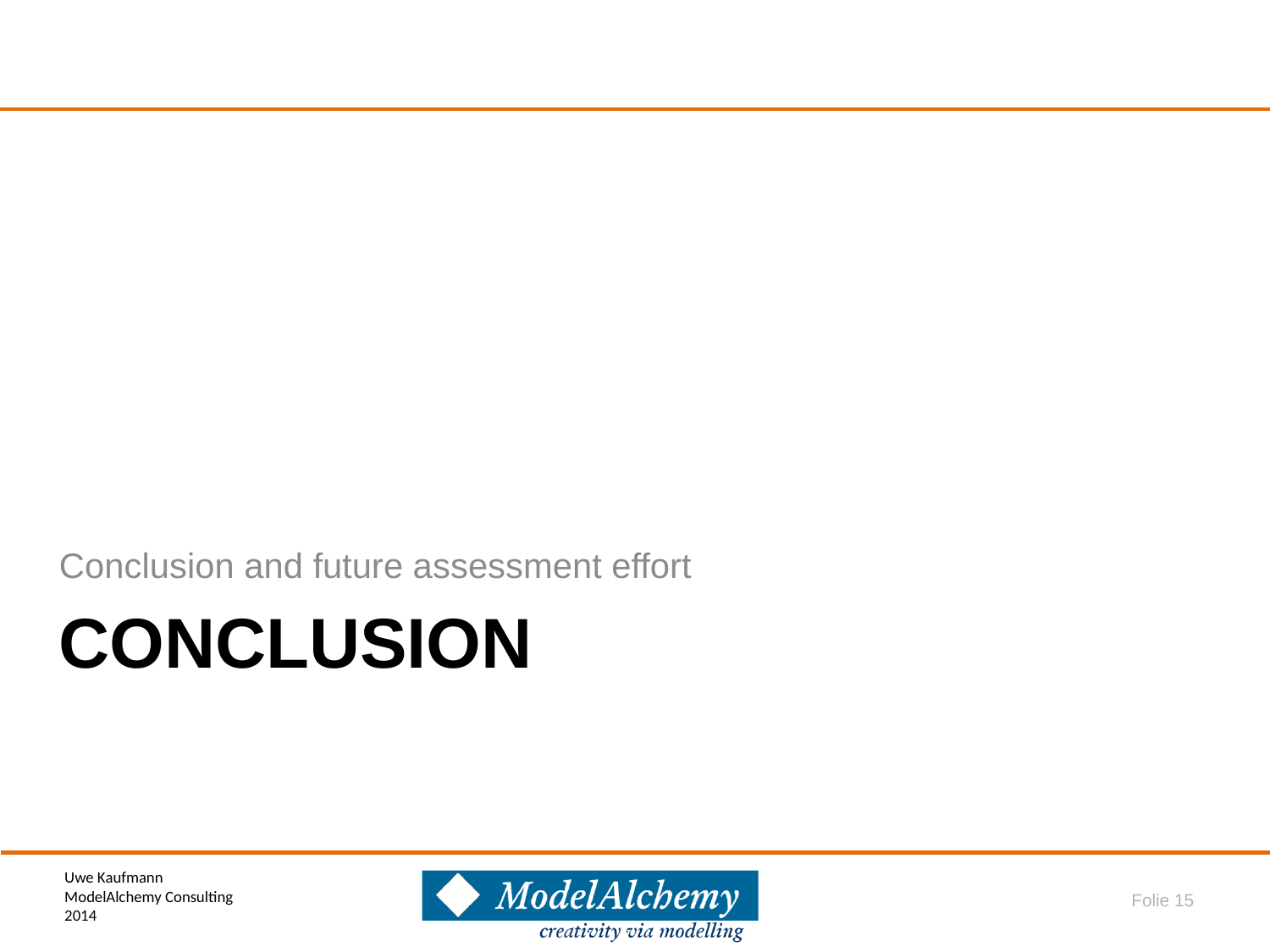

Conclusion and future assessment effort
# Conclusion
Folie 15